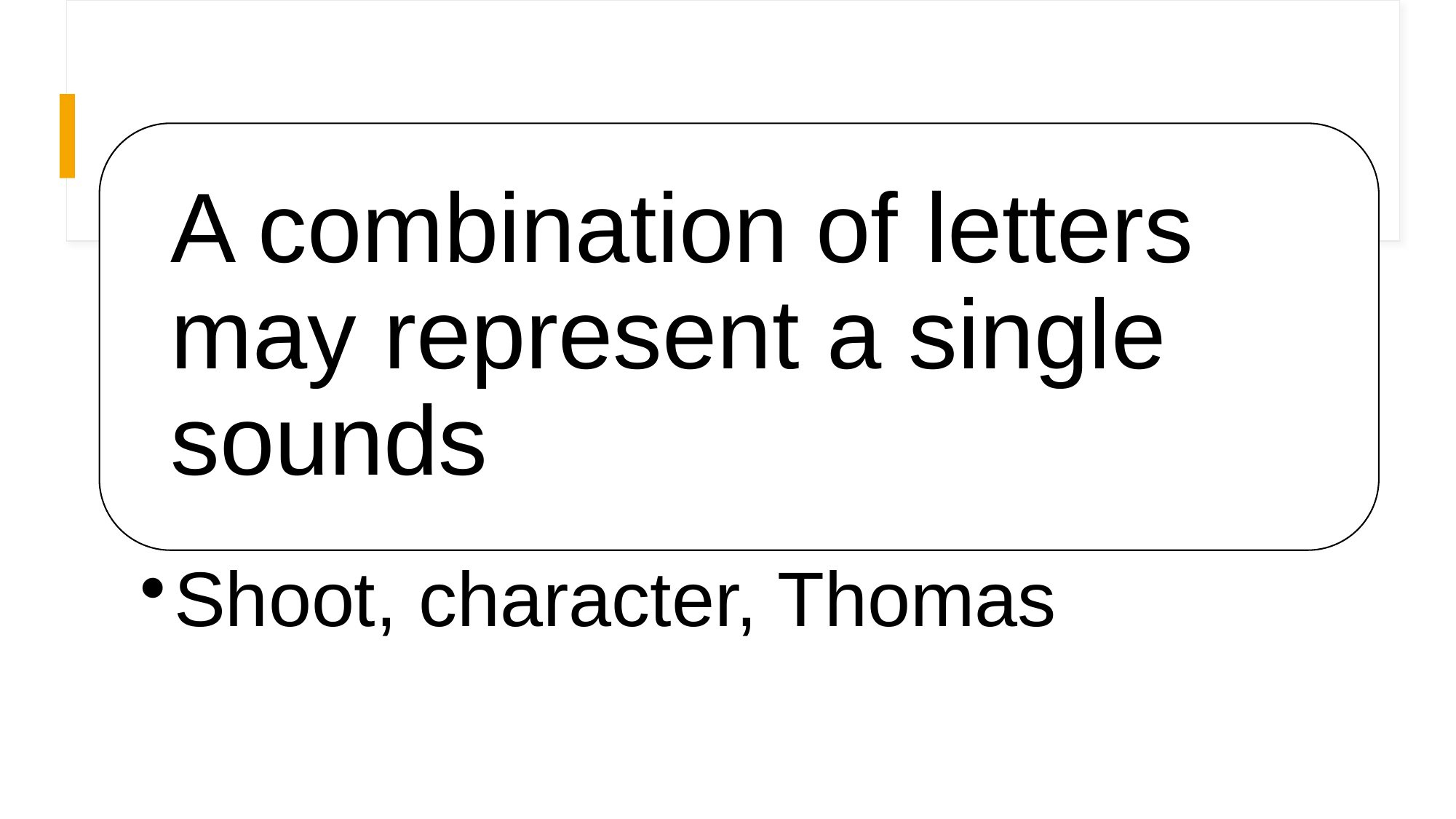

A combination of letters may represent a single sounds
Shoot, character, Thomas